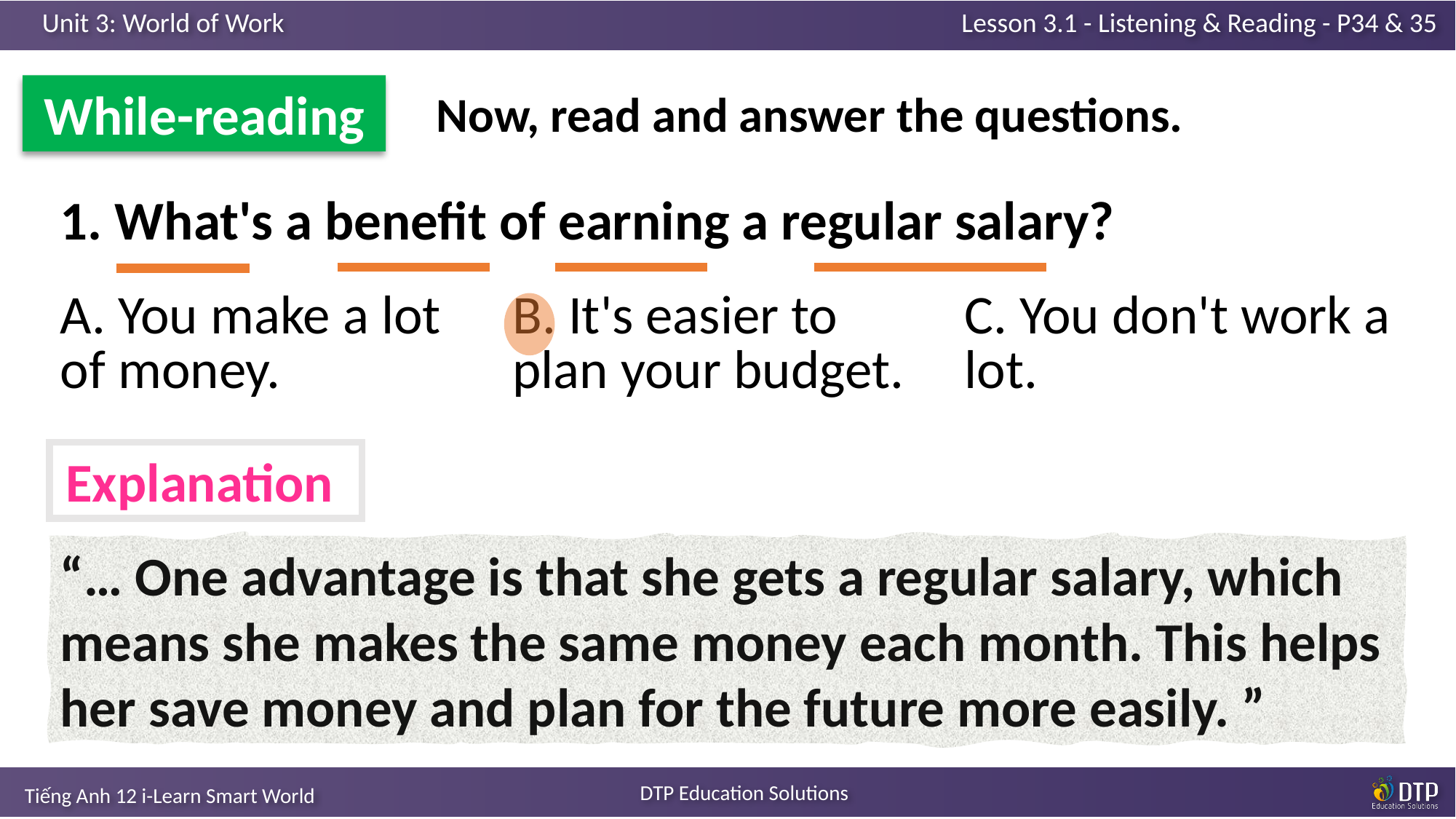

While-reading
Now, read and answer the questions.
| 1. What's a benefit of earning a regular salary? |  |  |
| --- | --- | --- |
| A. You make a lot of money. | B. It's easier to plan your budget. | C. You don't work a lot. |

Explanation
“… One advantage is that she gets a regular salary, which means she makes the same money each month. This helps her save money and plan for the future more easily. ”